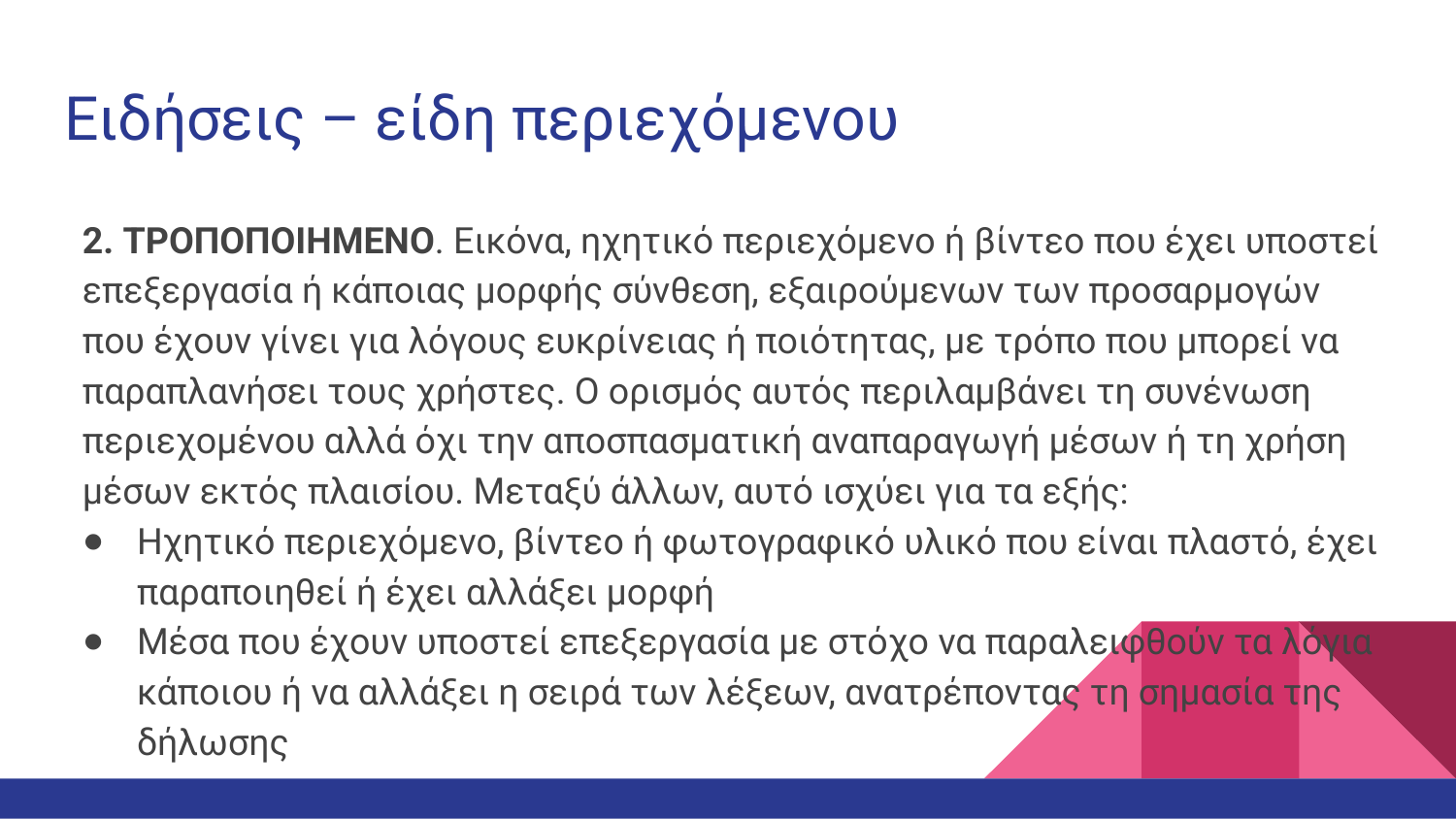

# Ειδήσεις – είδη περιεχόμενου
2. ΤΡΟΠΟΠΟΙΗΜΕΝΟ. Εικόνα, ηχητικό περιεχόμενο ή βίντεο που έχει υποστεί επεξεργασία ή κάποιας μορφής σύνθεση, εξαιρούμενων των προσαρμογών που έχουν γίνει για λόγους ευκρίνειας ή ποιότητας, με τρόπο που μπορεί να παραπλανήσει τους χρήστες. Ο ορισμός αυτός περιλαμβάνει τη συνένωση περιεχομένου αλλά όχι την αποσπασματική αναπαραγωγή μέσων ή τη χρήση μέσων εκτός πλαισίου. Μεταξύ άλλων, αυτό ισχύει για τα εξής:
Ηχητικό περιεχόμενο, βίντεο ή φωτογραφικό υλικό που είναι πλαστό, έχει παραποιηθεί ή έχει αλλάξει μορφή
Μέσα που έχουν υποστεί επεξεργασία με στόχο να παραλειφθούν τα λόγια κάποιου ή να αλλάξει η σειρά των λέξεων, ανατρέποντας τη σημασία της δήλωσης